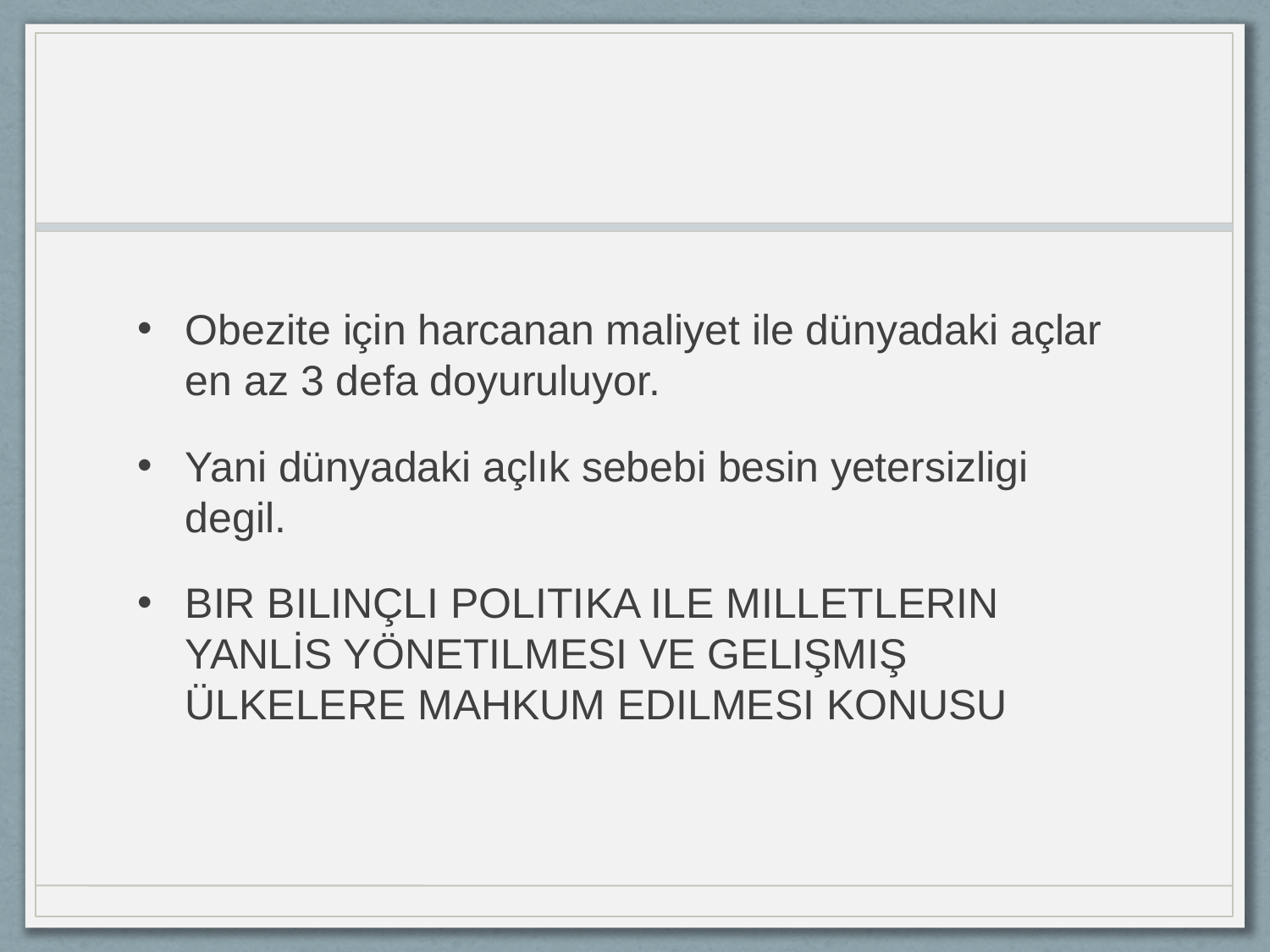

#
Obezite için harcanan maliyet ile dünyadaki açlar en az 3 defa doyuruluyor.
Yani dünyadaki açlık sebebi besin yetersizligi degil.
BIR BILINÇLI POLITIKA ILE MILLETLERIN YANLİS YÖNETILMESI VE GELIŞMIŞ ÜLKELERE MAHKUM EDILMESI KONUSU